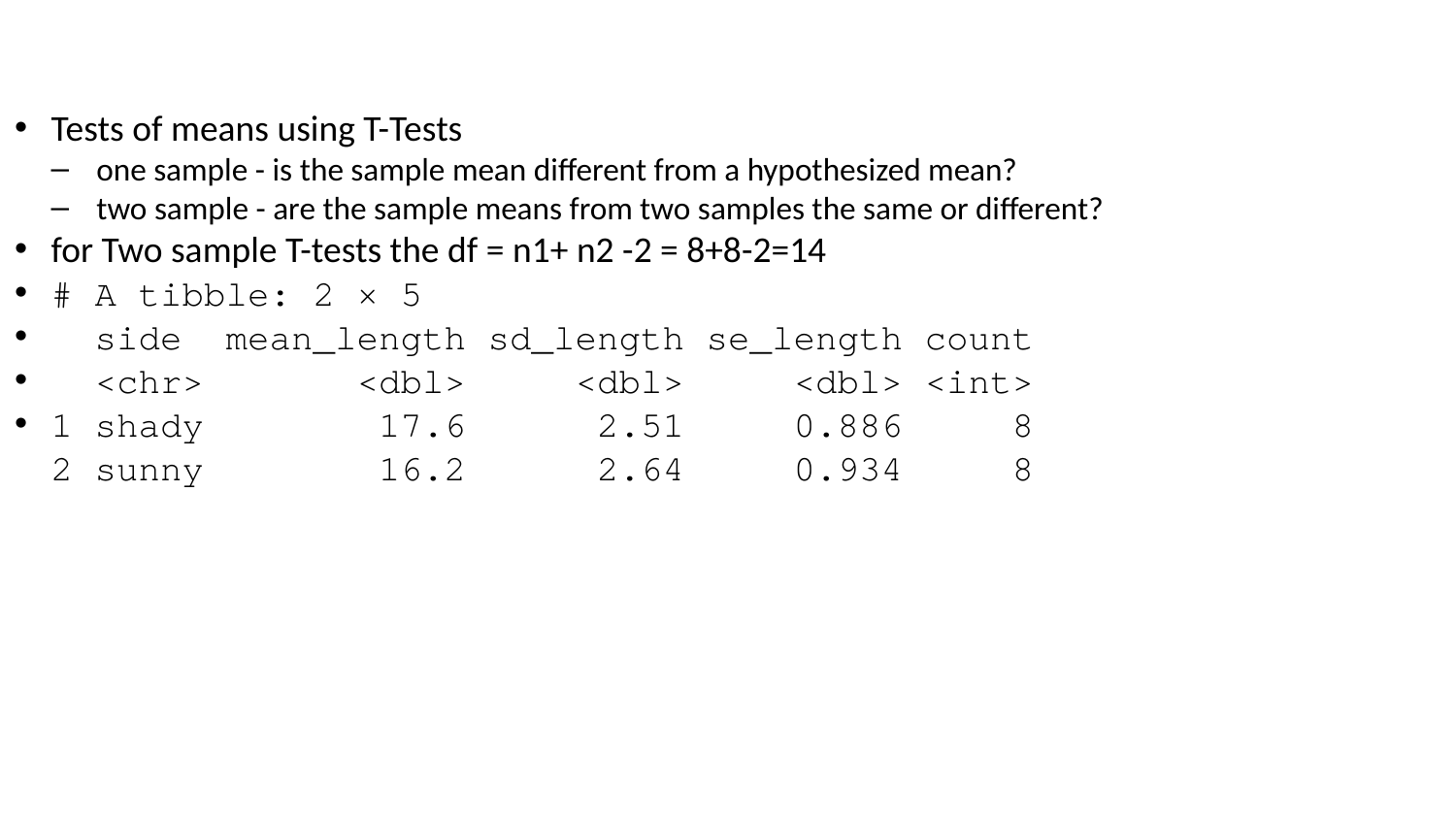

Tests of means using T-Tests
one sample - is the sample mean different from a hypothesized mean?
two sample - are the sample means from two samples the same or different?
for Two sample T-tests the df = n1+ n2 -2 = 8+8-2=14
# A tibble: 2 × 5
  side  mean_length sd_length se_length count
  <chr>       <dbl>     <dbl>     <dbl> <int>
1 shady        17.6      2.51     0.886     8
2 sunny        16.2      2.64     0.934     8